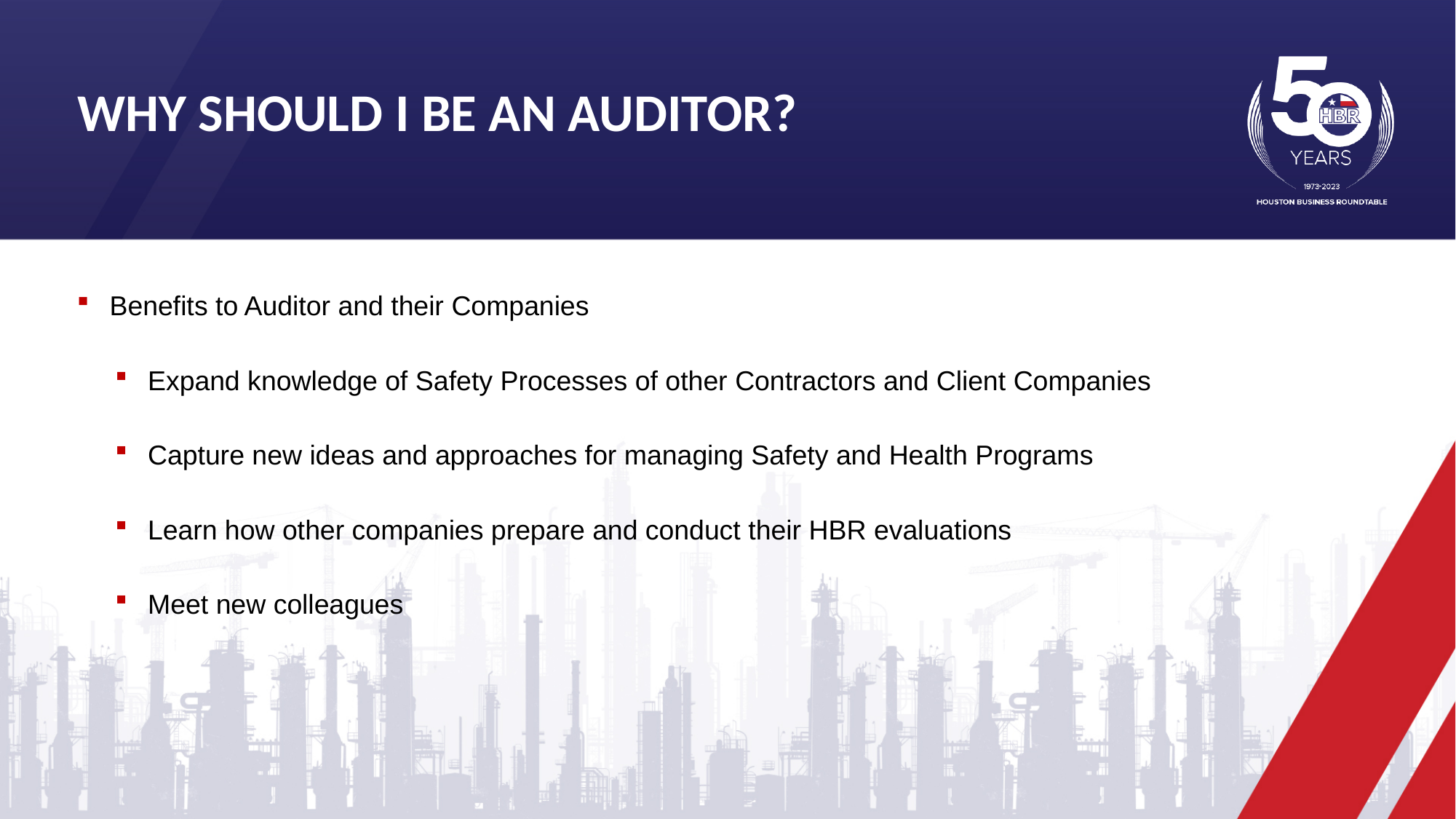

Why should I be an auditor?
Benefits to Auditor and their Companies

Expand knowledge of Safety Processes of other Contractors and Client Companies

Capture new ideas and approaches for managing Safety and Health Programs

Learn how other companies prepare and conduct their HBR evaluations

Meet new colleagues